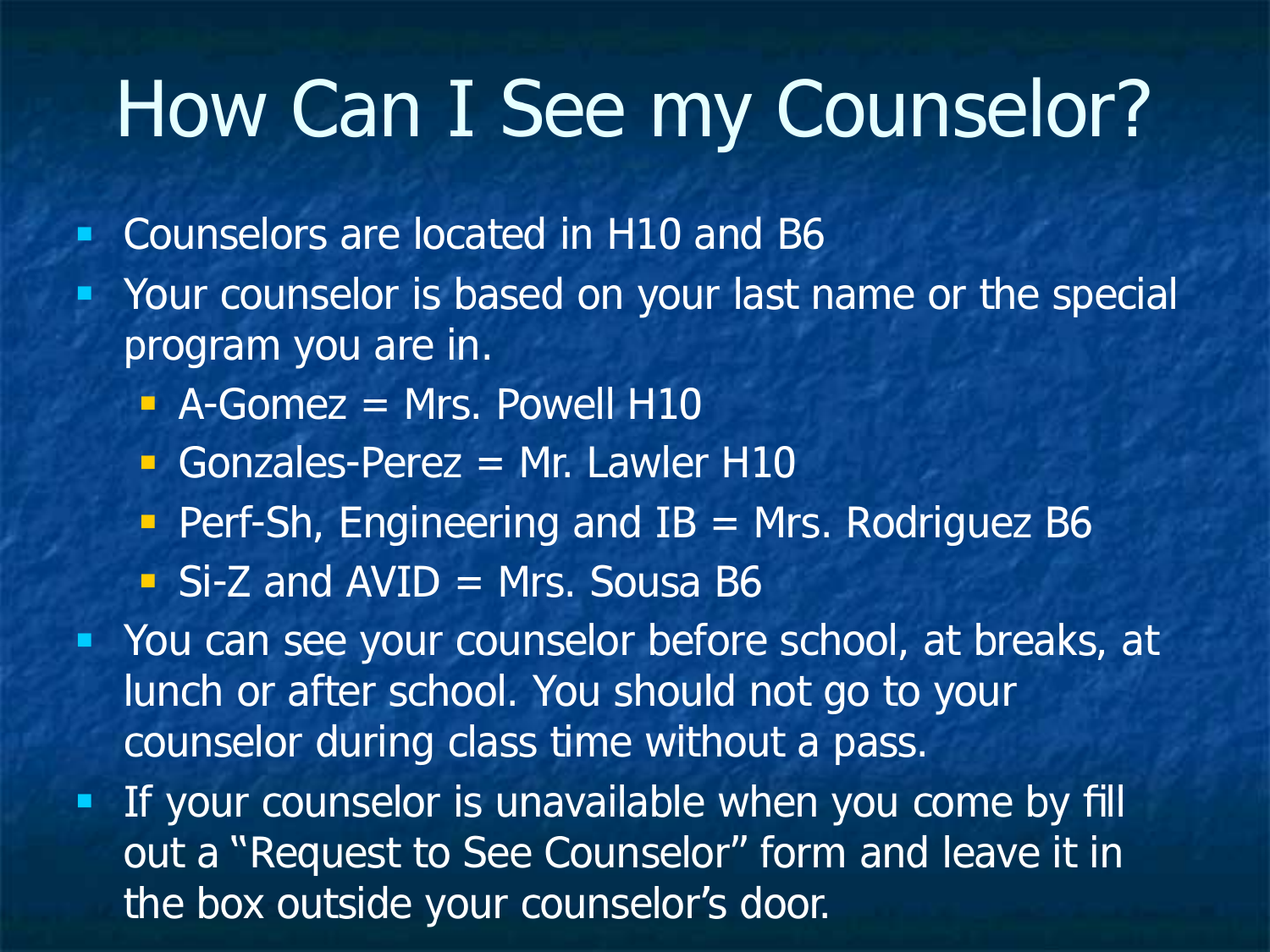

# How Can I See my Counselor?
Counselors are located in H10 and B6
Your counselor is based on your last name or the special program you are in.
A-Gomez = Mrs. Powell H10
Gonzales-Perez = Mr. Lawler H10
Perf-Sh, Engineering and IB = Mrs. Rodriguez B6
Si-Z and AVID = Mrs. Sousa B6
You can see your counselor before school, at breaks, at lunch or after school. You should not go to your counselor during class time without a pass.
If your counselor is unavailable when you come by fill out a “Request to See Counselor” form and leave it in the box outside your counselor’s door.